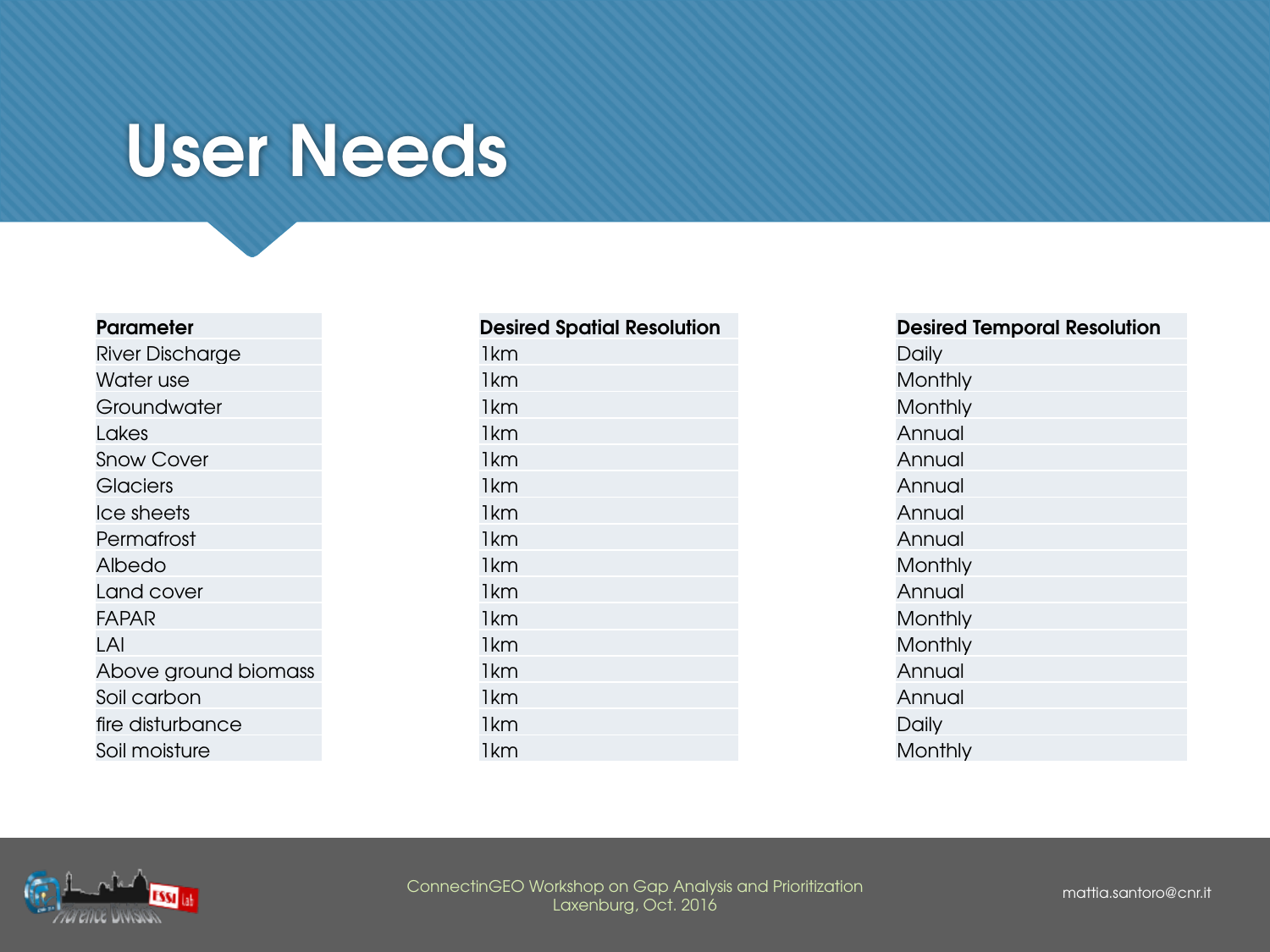

# User Needs
| Parameter |
| --- |
| River Discharge |
| Water use |
| Groundwater |
| Lakes |
| Snow Cover |
| Glaciers |
| Ice sheets |
| Permafrost |
| Albedo |
| Land cover |
| FAPAR |
| LAI |
| Above ground biomass |
| Soil carbon |
| fire disturbance |
| Soil moisture |
| Desired Spatial Resolution |
| --- |
| 1km |
| 1km |
| 1km |
| 1km |
| 1km |
| 1km |
| 1km |
| 1km |
| 1km |
| 1km |
| 1km |
| 1km |
| 1km |
| 1km |
| 1km |
| 1km |
| Desired Temporal Resolution |
| --- |
| Daily |
| Monthly |
| Monthly |
| Annual |
| Annual |
| Annual |
| Annual |
| Annual |
| Monthly |
| Annual |
| Monthly |
| Monthly |
| Annual |
| Annual |
| Daily |
| Monthly |